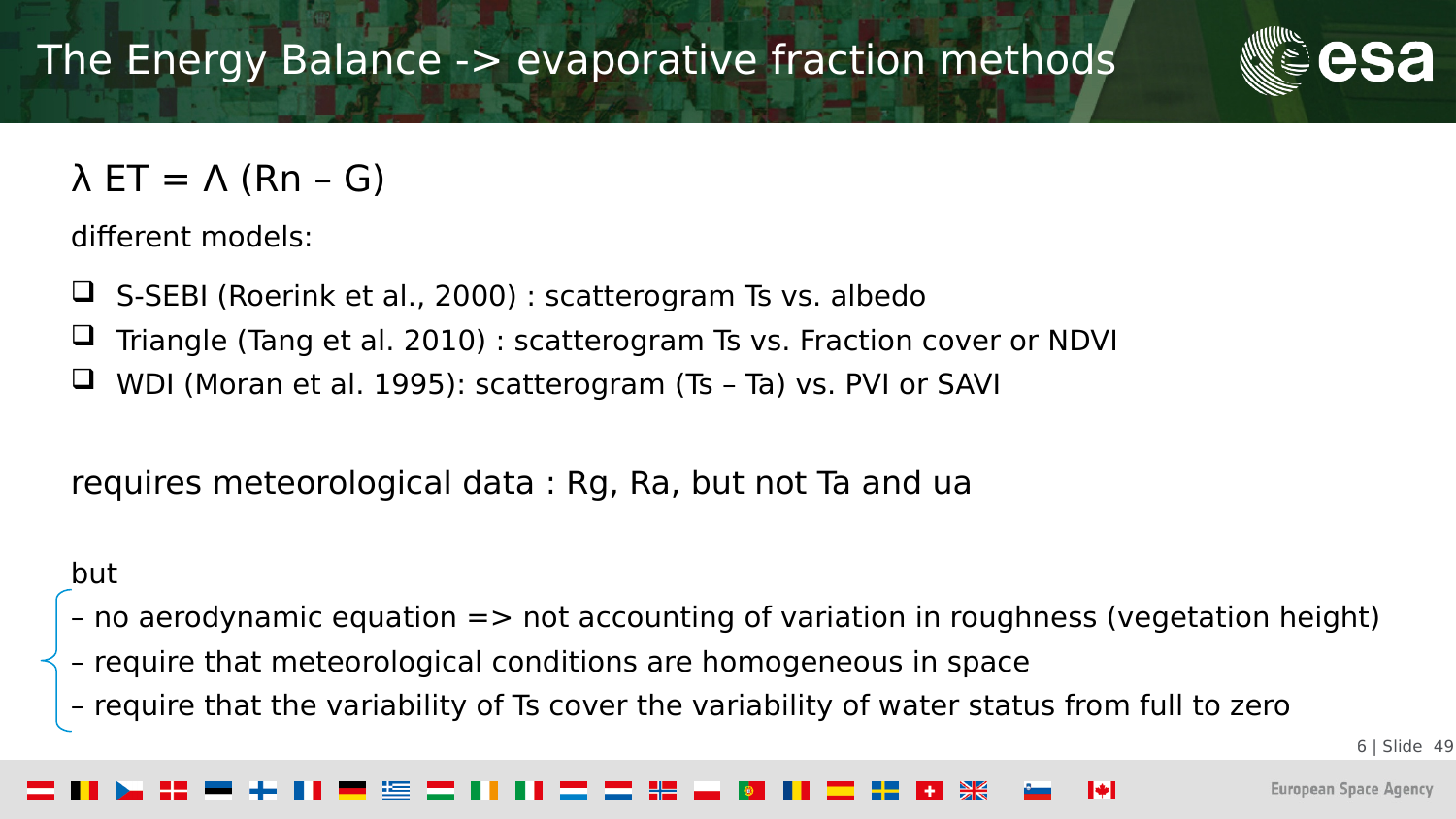

# The Energy Balance -> evaporative fraction methods
λ ET = Λ (Rn – G)

different models:

S-SEBI (Roerink et al., 2000) : scatterogram Ts vs. albedo
Triangle (Tang et al. 2010) : scatterogram Ts vs. Fraction cover or NDVI
WDI (Moran et al. 1995): scatterogram (Ts – Ta) vs. PVI or SAVI

requires meteorological data : Rg, Ra, but not Ta and ua

but
– no aerodynamic equation => not accounting of variation in roughness (vegetation height)
– require that meteorological conditions are homogeneous in space
– require that the variability of Ts cover the variability of water status from full to zero